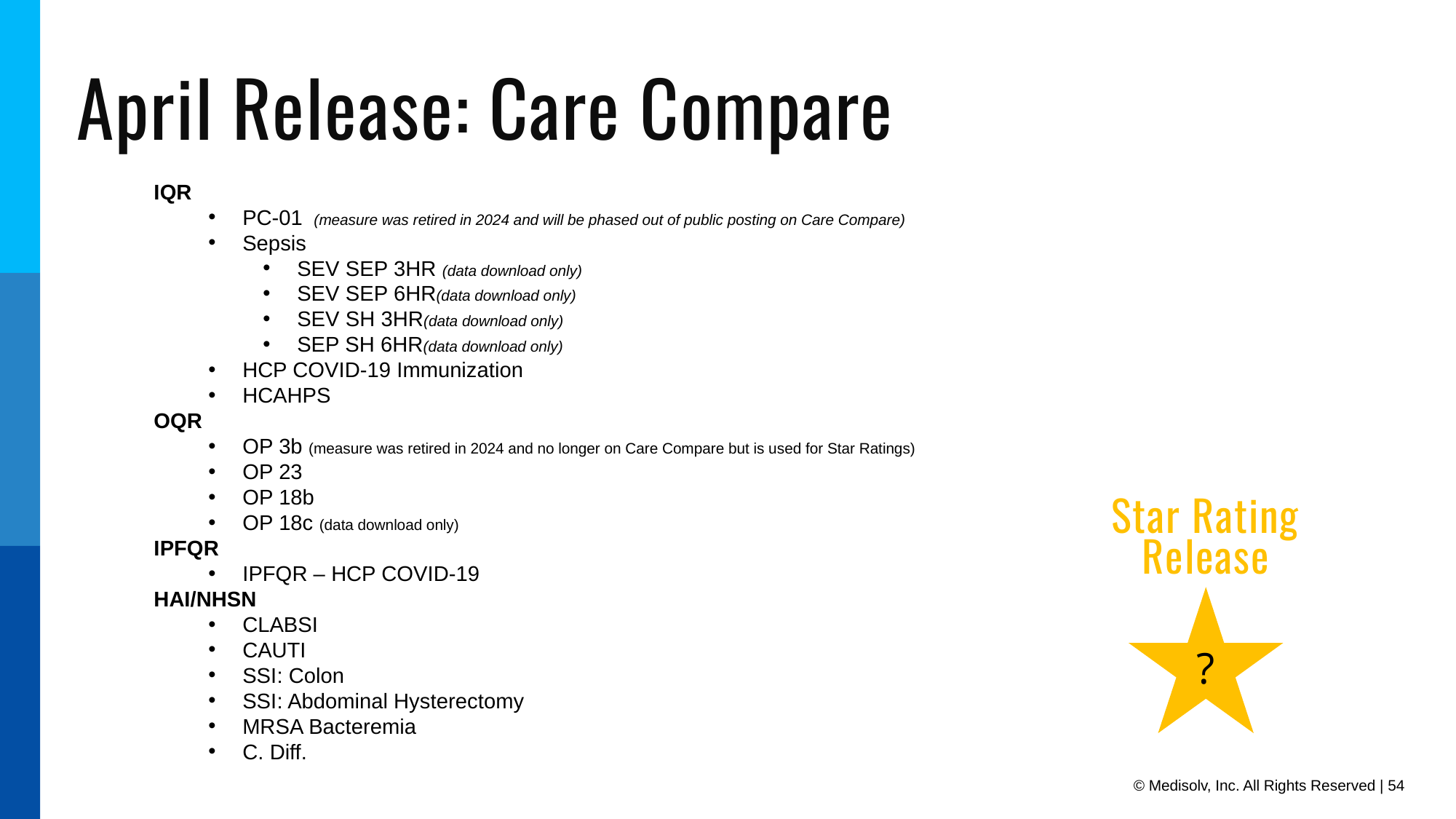

April Release: Care Compare
IQR
PC-01  (measure was retired in 2024 and will be phased out of public posting on Care Compare)
Sepsis
SEV SEP 3HR (data download only)
SEV SEP 6HR(data download only)
SEV SH 3HR(data download only)
SEP SH 6HR(data download only)
HCP COVID-19 Immunization
HCAHPS
OQR
OP 3b (measure was retired in 2024 and no longer on Care Compare but is used for Star Ratings)
OP 23
OP 18b
OP 18c (data download only)
IPFQR
IPFQR – HCP COVID-19
HAI/NHSN
CLABSI
CAUTI
SSI: Colon
SSI: Abdominal Hysterectomy
MRSA Bacteremia
C. Diff.
Star Rating Release

?